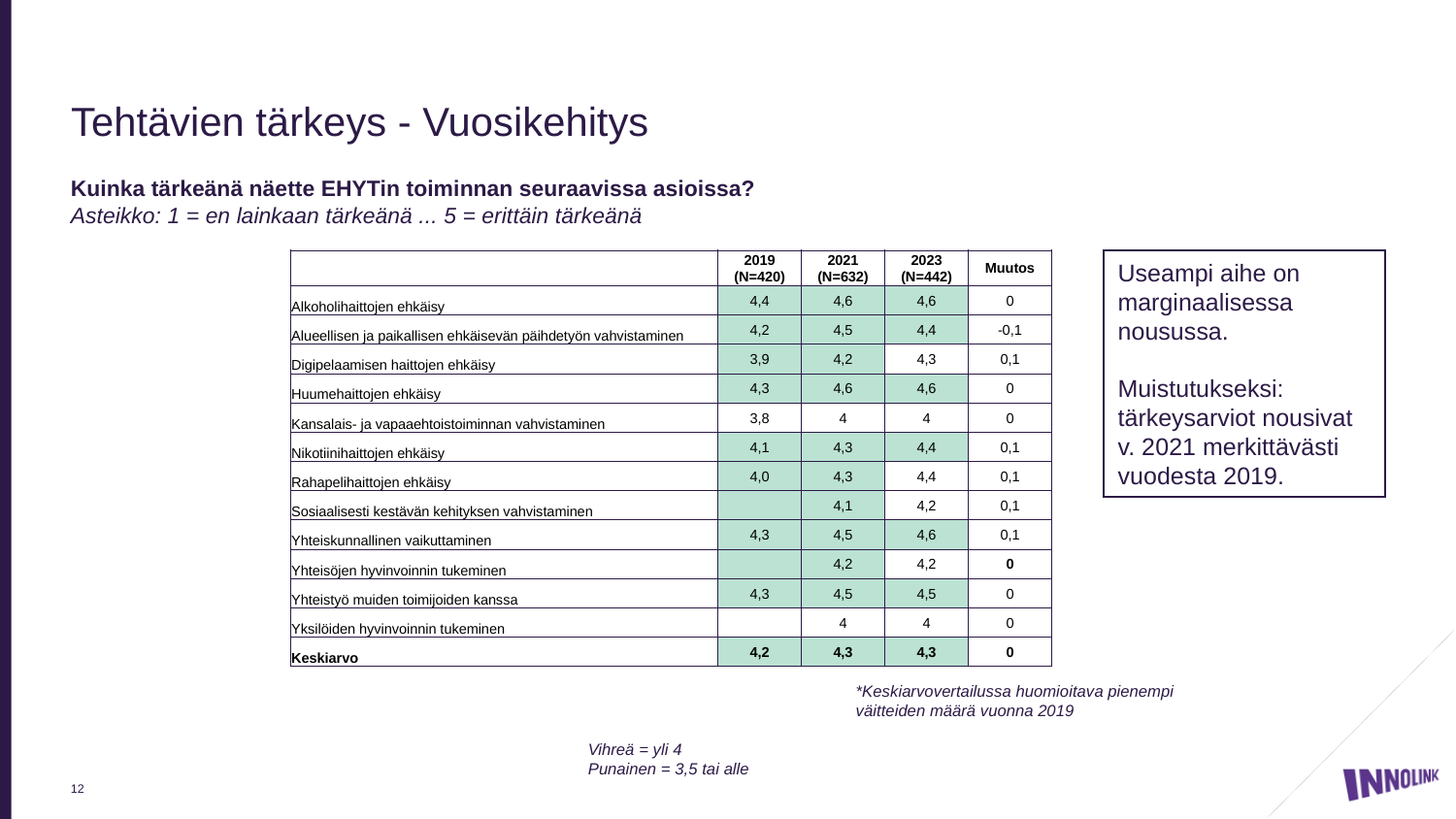

# Tehtävien tärkeys - Vuosikehitys
Kuinka tärkeänä näette EHYTin toiminnan seuraavissa asioissa?
Asteikko: 1 = en lainkaan tärkeänä ... 5 = erittäin tärkeänä
|  | 2019 (N=420) | 2021 (N=632) | 2023 (N=442) | Muutos |
| --- | --- | --- | --- | --- |
| Alkoholihaittojen ehkäisy | 4,4 | 4,6 | 4,6 | 0 |
| Alueellisen ja paikallisen ehkäisevän päihdetyön vahvistaminen | 4,2 | 4,5 | 4,4 | -0,1 |
| Digipelaamisen haittojen ehkäisy | 3,9 | 4,2 | 4,3 | 0,1 |
| Huumehaittojen ehkäisy | 4,3 | 4,6 | 4,6 | 0 |
| Kansalais- ja vapaaehtoistoiminnan vahvistaminen | 3,8 | 4 | 4 | 0 |
| Nikotiinihaittojen ehkäisy | 4,1 | 4,3 | 4,4 | 0,1 |
| Rahapelihaittojen ehkäisy | 4,0 | 4,3 | 4,4 | 0,1 |
| Sosiaalisesti kestävän kehityksen vahvistaminen |  | 4,1 | 4,2 | 0,1 |
| Yhteiskunnallinen vaikuttaminen | 4,3 | 4,5 | 4,6 | 0,1 |
| Yhteisöjen hyvinvoinnin tukeminen |  | 4,2 | 4,2 | 0 |
| Yhteistyö muiden toimijoiden kanssa | 4,3 | 4,5 | 4,5 | 0 |
| Yksilöiden hyvinvoinnin tukeminen |  | 4 | 4 | 0 |
| Keskiarvo | 4,2 | 4,3 | 4,3 | 0 |
Useampi aihe on marginaalisessa nousussa.

Muistutukseksi: tärkeysarviot nousivat v. 2021 merkittävästi vuodesta 2019.
*Keskiarvovertailussa huomioitava pienempi väitteiden määrä vuonna 2019
Vihreä = yli 4
Punainen = 3,5 tai alle
12